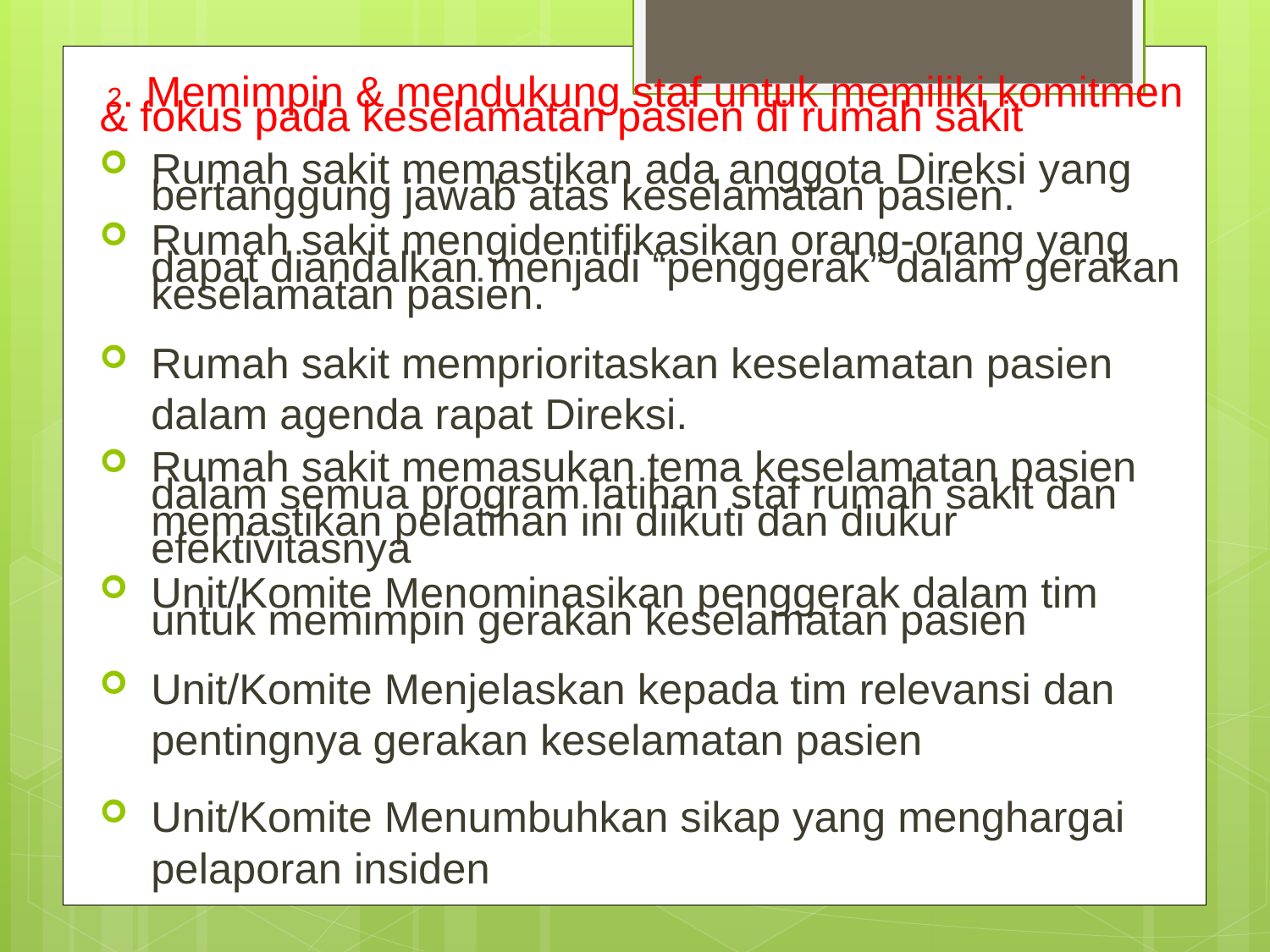

2. Memimpin & mendukung staf untuk memiliki komitmen & fokus pada keselamatan pasien di rumah sakit
Rumah sakit memastikan ada anggota Direksi yang bertanggung jawab atas keselamatan pasien.
Rumah sakit mengidentifikasikan orang-orang yang dapat diandalkan menjadi “penggerak” dalam gerakan keselamatan pasien.
Rumah sakit memprioritaskan keselamatan pasien dalam agenda rapat Direksi.
Rumah sakit memasukan tema keselamatan pasien dalam semua program latihan staf rumah sakit dan memastikan pelatihan ini diikuti dan diukur efektivitasnya
Unit/Komite Menominasikan penggerak dalam tim untuk memimpin gerakan keselamatan pasien
Unit/Komite Menjelaskan kepada tim relevansi dan pentingnya gerakan keselamatan pasien
Unit/Komite Menumbuhkan sikap yang menghargai pelaporan insiden